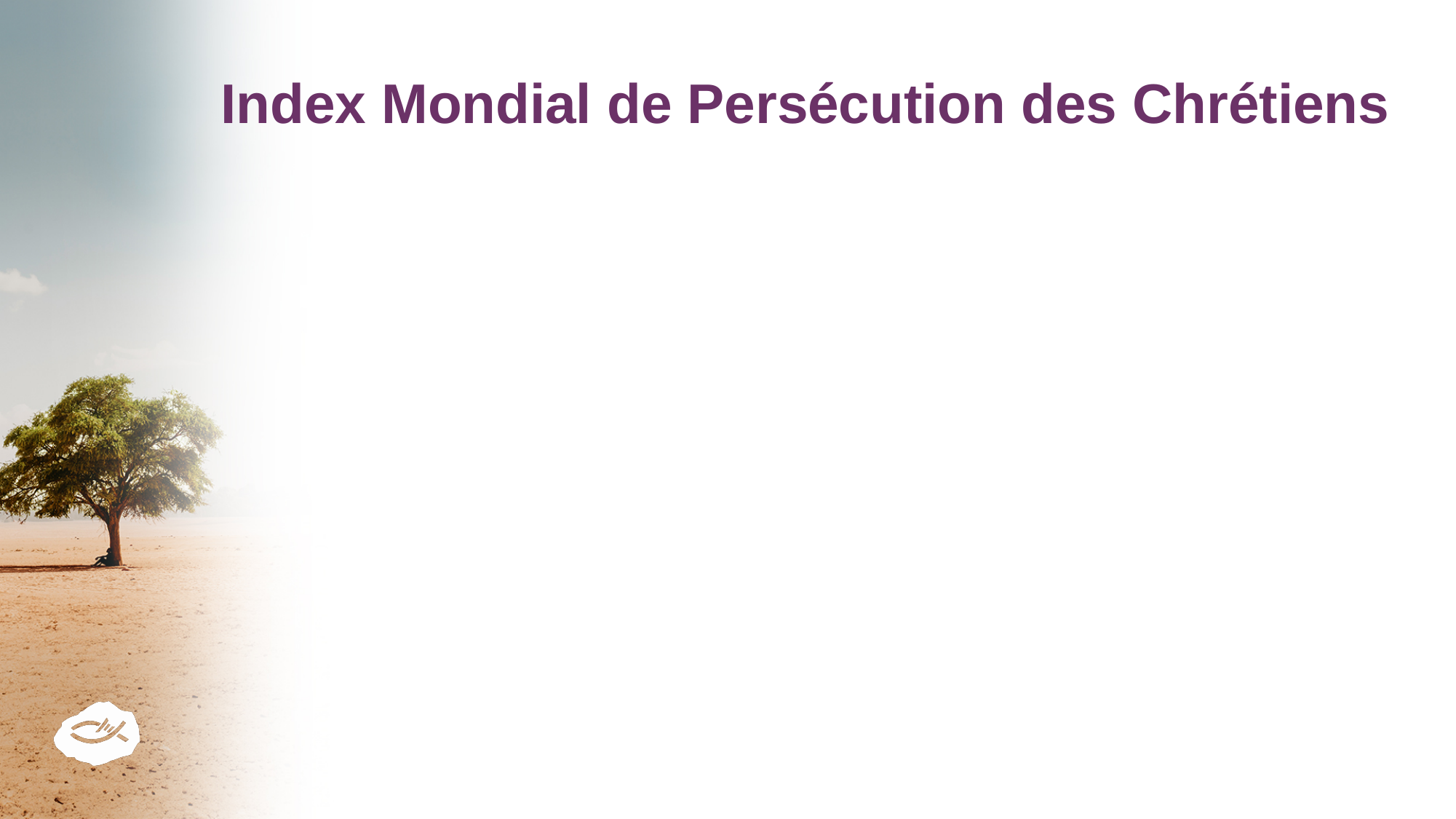

# Index Mondial de Persécution des Chrétiens